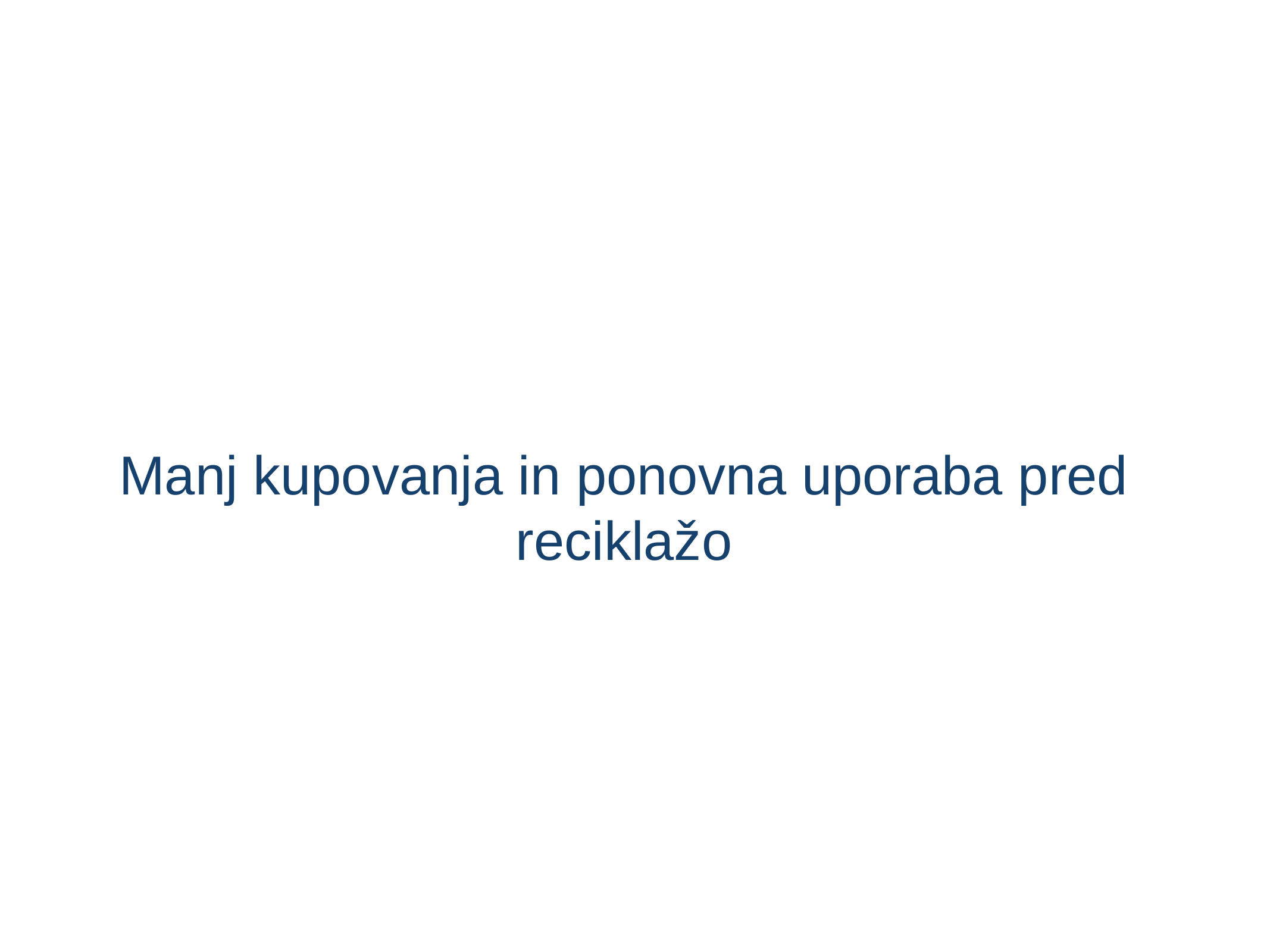

Manj kupovanja in ponovna uporaba pred reciklažo